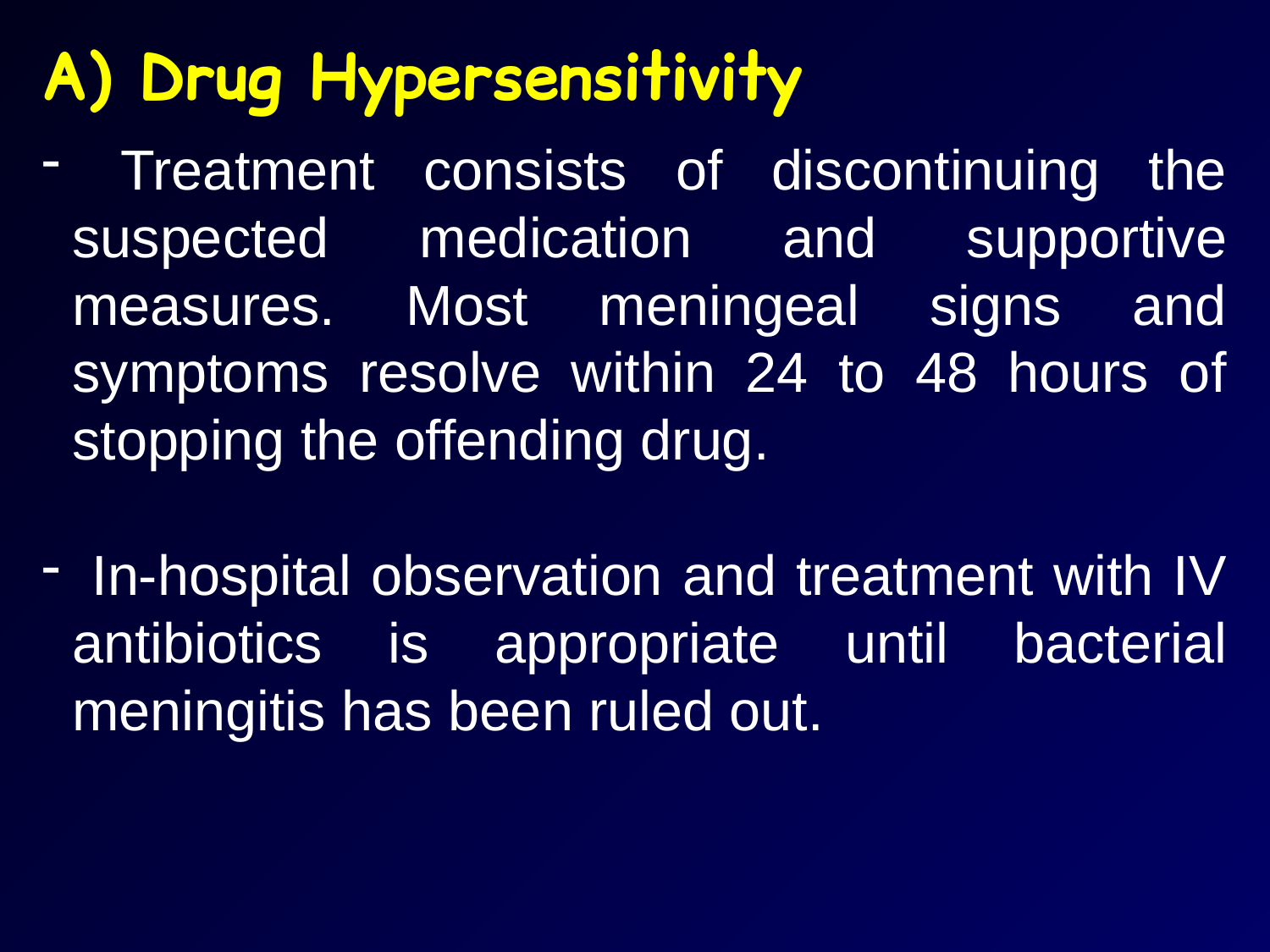

A) Drug Hypersensitivity

 Treatment consists of discontinuing the suspected medication and supportive measures. Most meningeal signs and symptoms resolve within 24 to 48 hours of stopping the offending drug.

 In-hospital observation and treatment with IV antibiotics is appropriate until bacterial meningitis has been ruled out.